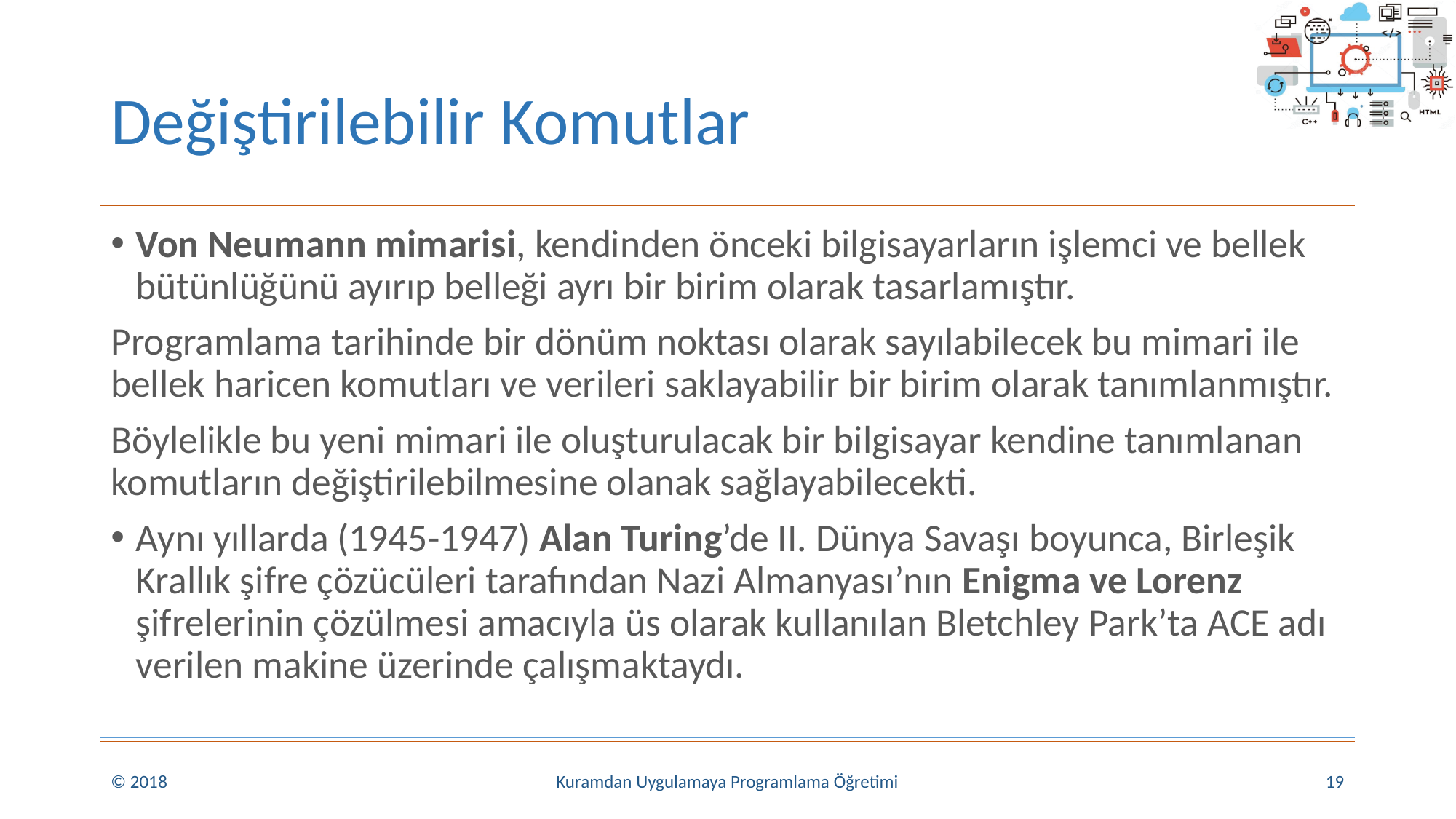

# Değiştirilebilir Komutlar
Von Neumann mimarisi, kendinden önceki bilgisayarların işlemci ve bellek bütünlüğünü ayırıp belleği ayrı bir birim olarak tasarlamıştır.
Programlama tarihinde bir dönüm noktası olarak sayılabilecek bu mimari ile bellek haricen komutları ve verileri saklayabilir bir birim olarak tanımlanmıştır.
Böylelikle bu yeni mimari ile oluşturulacak bir bilgisayar kendine tanımlanan komutların değiştirilebilmesine olanak sağlayabilecekti.
Aynı yıllarda (1945-1947) Alan Turing’de II. Dünya Savaşı boyunca, Birleşik Krallık şifre çözücüleri tarafından Nazi Almanyası’nın Enigma ve Lorenz şifrelerinin çözülmesi amacıyla üs olarak kullanılan Bletchley Park’ta ACE adı verilen makine üzerinde çalışmaktaydı.
© 2018
Kuramdan Uygulamaya Programlama Öğretimi
19